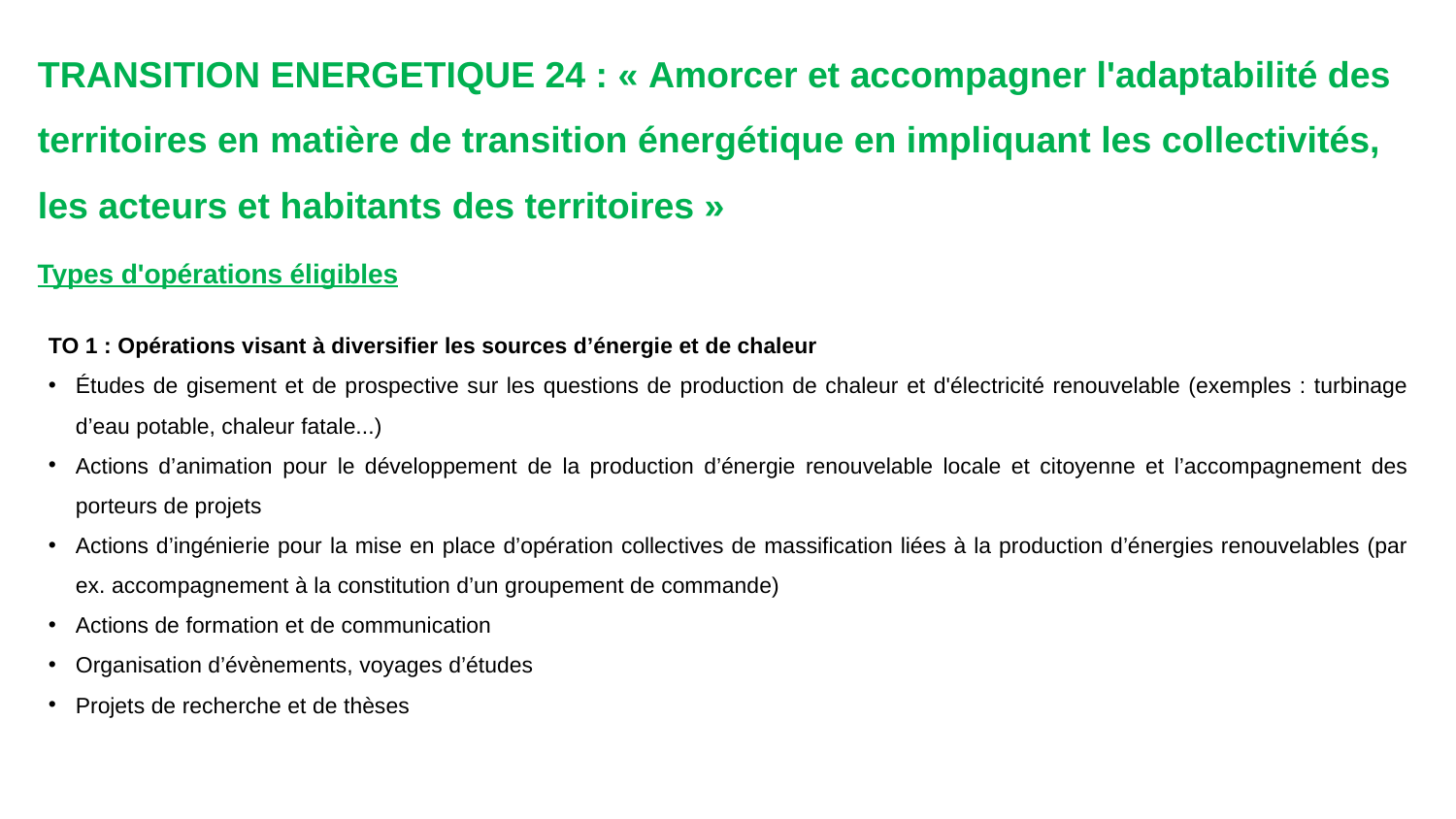

TRANSITION ENERGETIQUE 24 : « Amorcer et accompagner l'adaptabilité des territoires en matière de transition énergétique en impliquant les collectivités, les acteurs et habitants des territoires »
Types d'opérations éligibles
TO 1 : Opérations visant à diversifier les sources d’énergie et de chaleur
Études de gisement et de prospective sur les questions de production de chaleur et d'électricité renouvelable (exemples : turbinage d’eau potable, chaleur fatale...)
Actions d’animation pour le développement de la production d’énergie renouvelable locale et citoyenne et l’accompagnement des porteurs de projets
Actions d’ingénierie pour la mise en place d’opération collectives de massification liées à la production d’énergies renouvelables (par ex. accompagnement à la constitution d’un groupement de commande)
Actions de formation et de communication
Organisation d’évènements, voyages d’études
Projets de recherche et de thèses